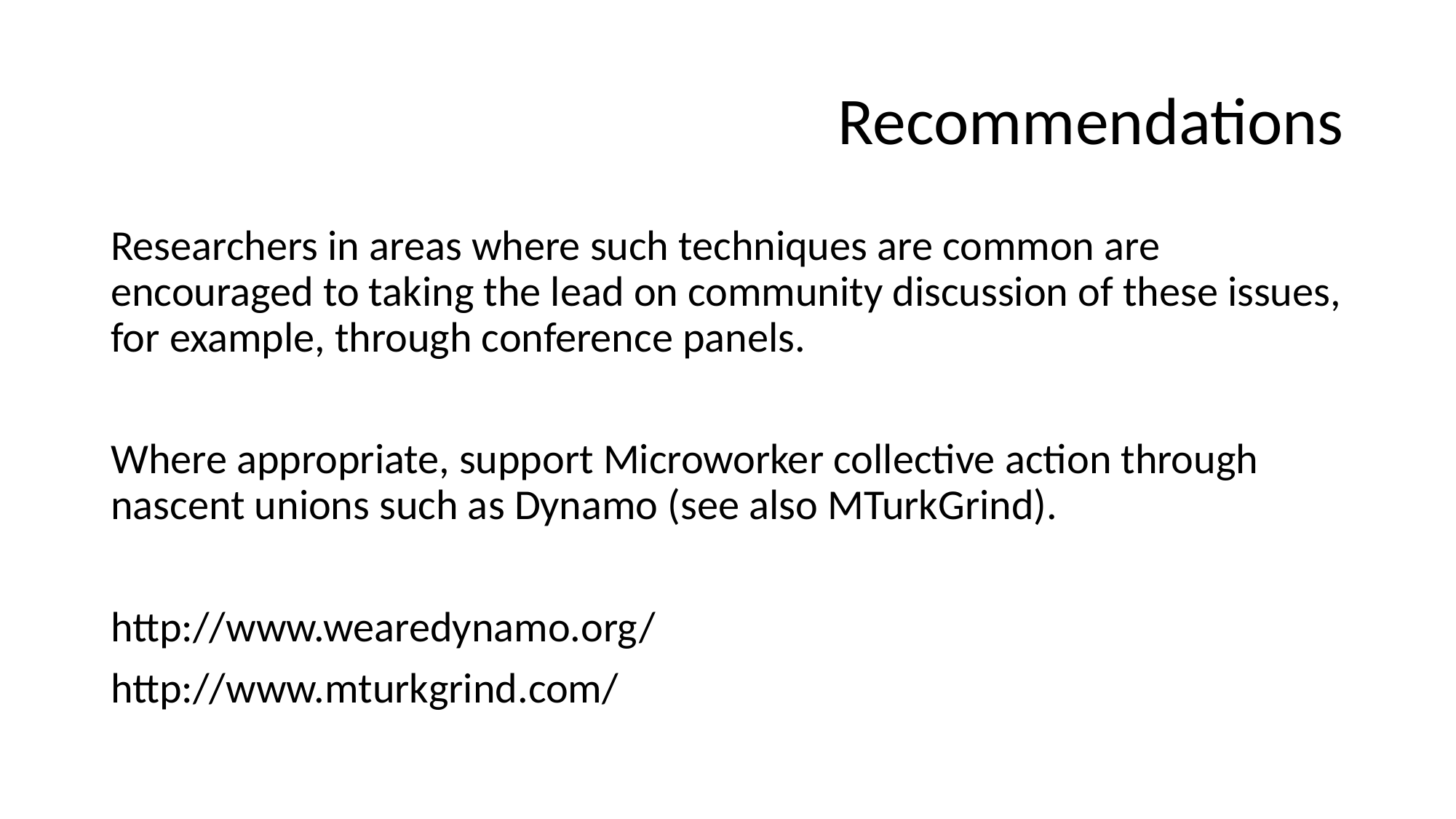

# Recommendations
Researchers in areas where such techniques are common are encouraged to taking the lead on community discussion of these issues, for example, through conference panels.

Where appropriate, support Microworker collective action through nascent unions such as Dynamo (see also MTurkGrind).

http://www.wearedynamo.org/
http://www.mturkgrind.com/